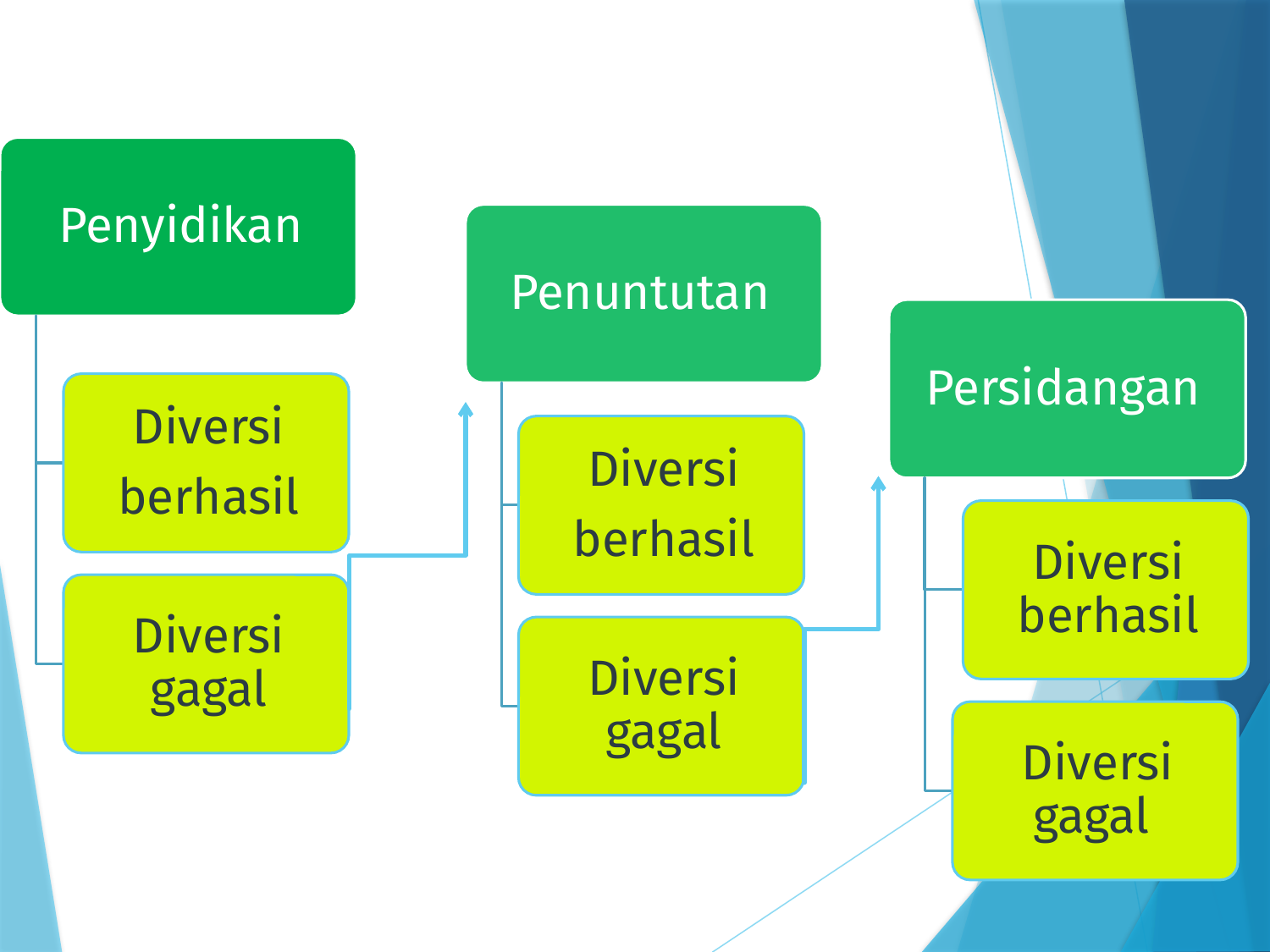

Penyidikan
Diversi
berhasil
Diversi gagal
Penuntutan
Diversi
berhasil
Diversi gagal
Persidangan
Diversi berhasil
Diversi gagal